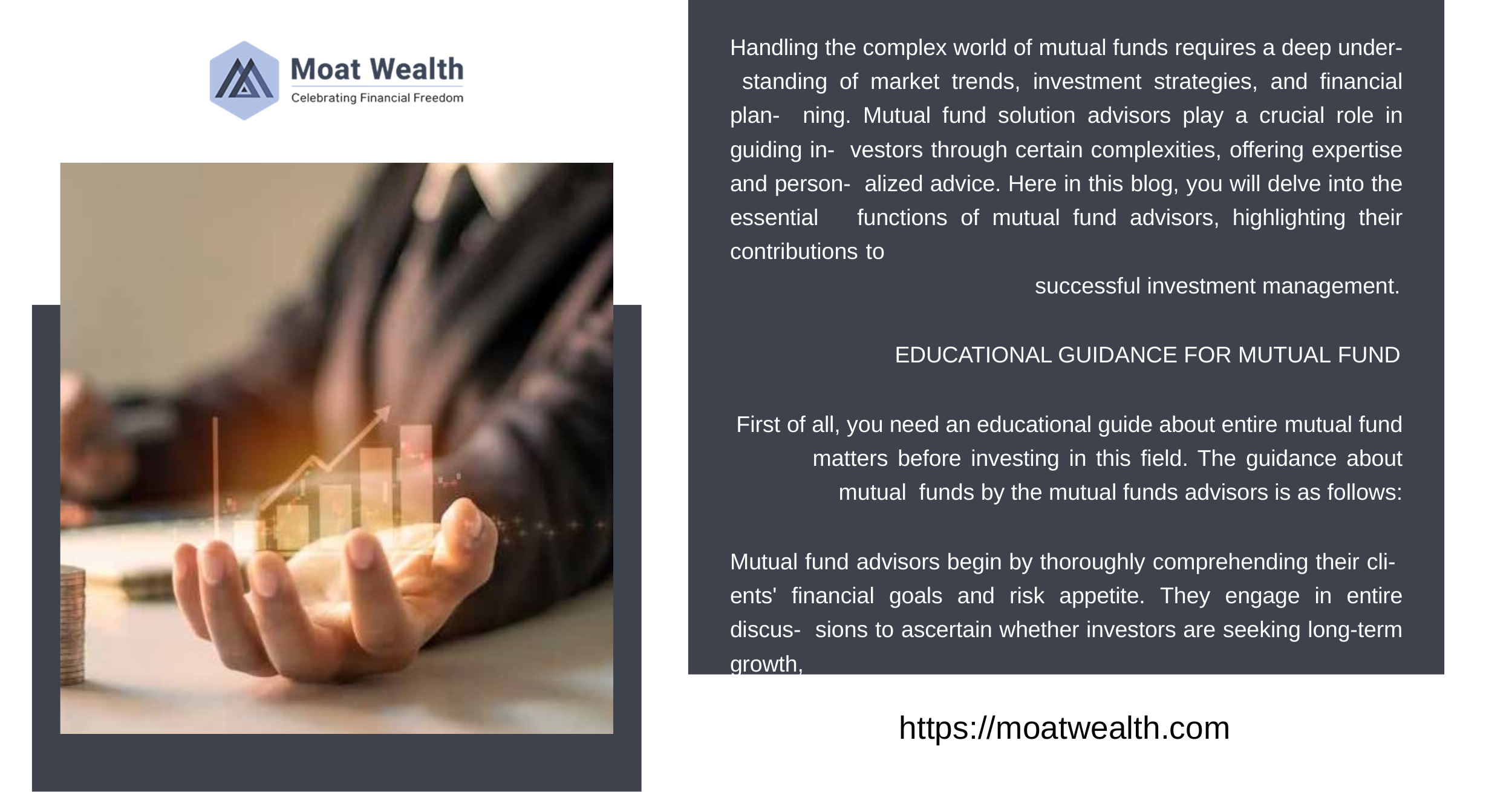

Handling the complex world of mutual funds requires a deep under-  standing of market trends, investment strategies, and financial plan-  ning. Mutual fund solution advisors play a crucial role in guiding in-  vestors through certain complexities, offering expertise and person-  alized advice. Here in this blog, you will delve into the essential   functions of mutual fund advisors, highlighting their contributions to
successful investment management.

EDUCATIONAL GUIDANCE FOR MUTUAL FUND

First of all, you need an educational guide about entire mutual fund  matters before investing in this field. The guidance about mutual  funds by the mutual funds advisors is as follows:

Mutual fund advisors begin by thoroughly comprehending their cli-  ents' financial goals and risk appetite. They engage in entire discus-  sions to ascertain whether investors are seeking long-term growth,
capital preservation, or income generation.

https://moatwealth.com